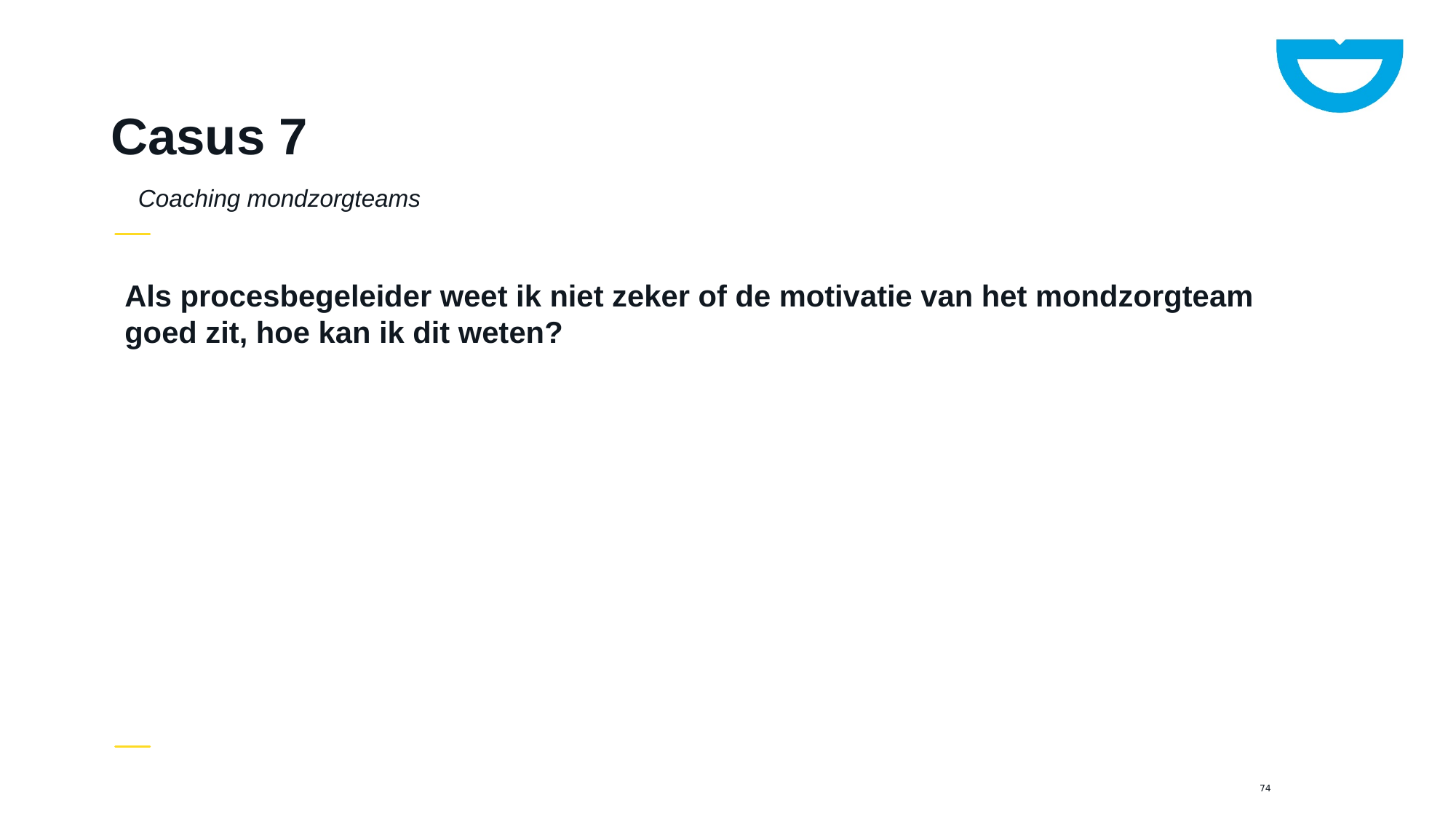

# Casus 7
Coaching mondzorgteams
Als procesbegeleider weet ik niet zeker of de motivatie van het mondzorgteam goed zit, hoe kan ik dit weten?
74